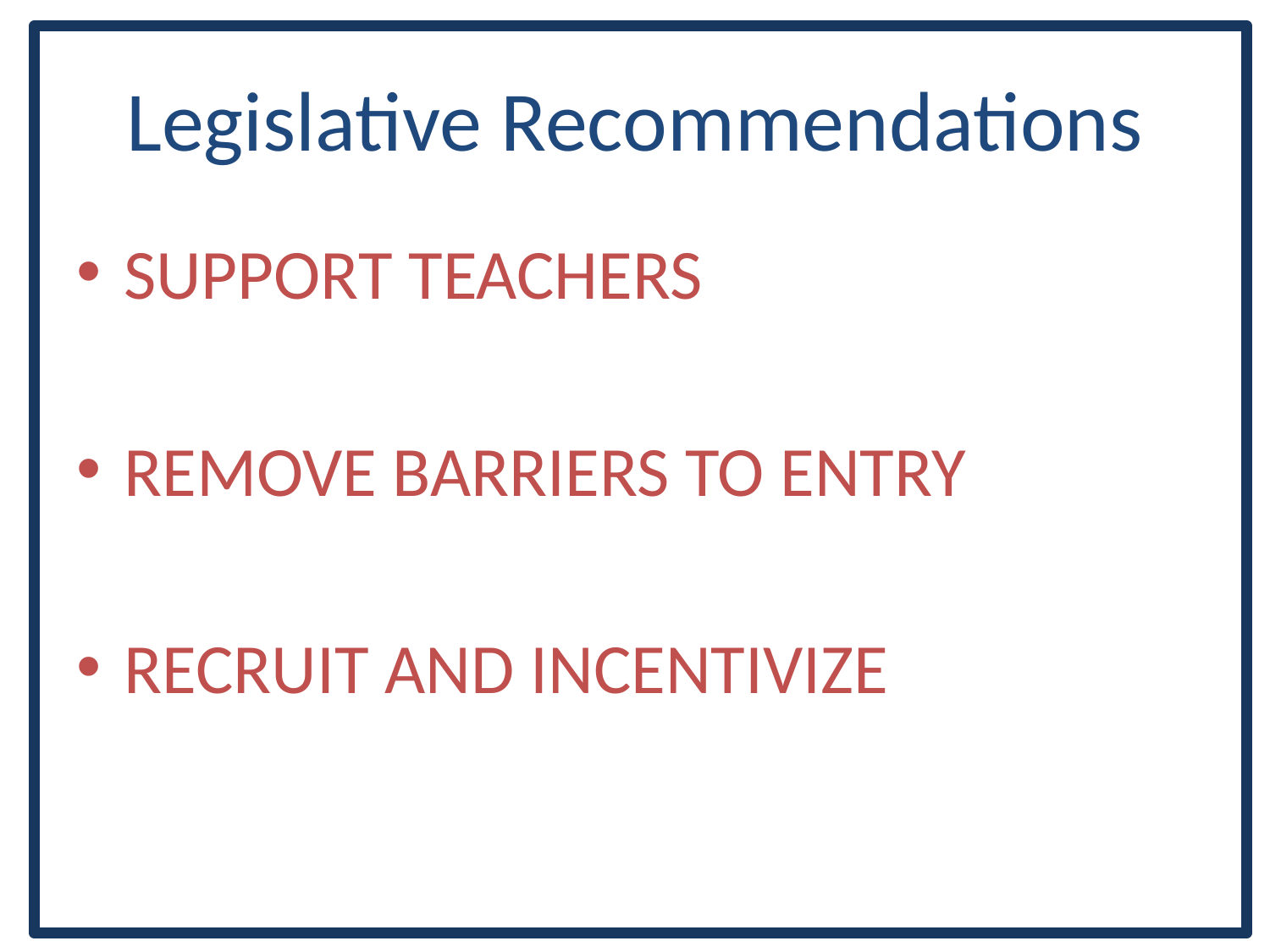

# Legislative Recommendations
SUPPORT TEACHERS

REMOVE BARRIERS TO ENTRY

RECRUIT AND INCENTIVIZE